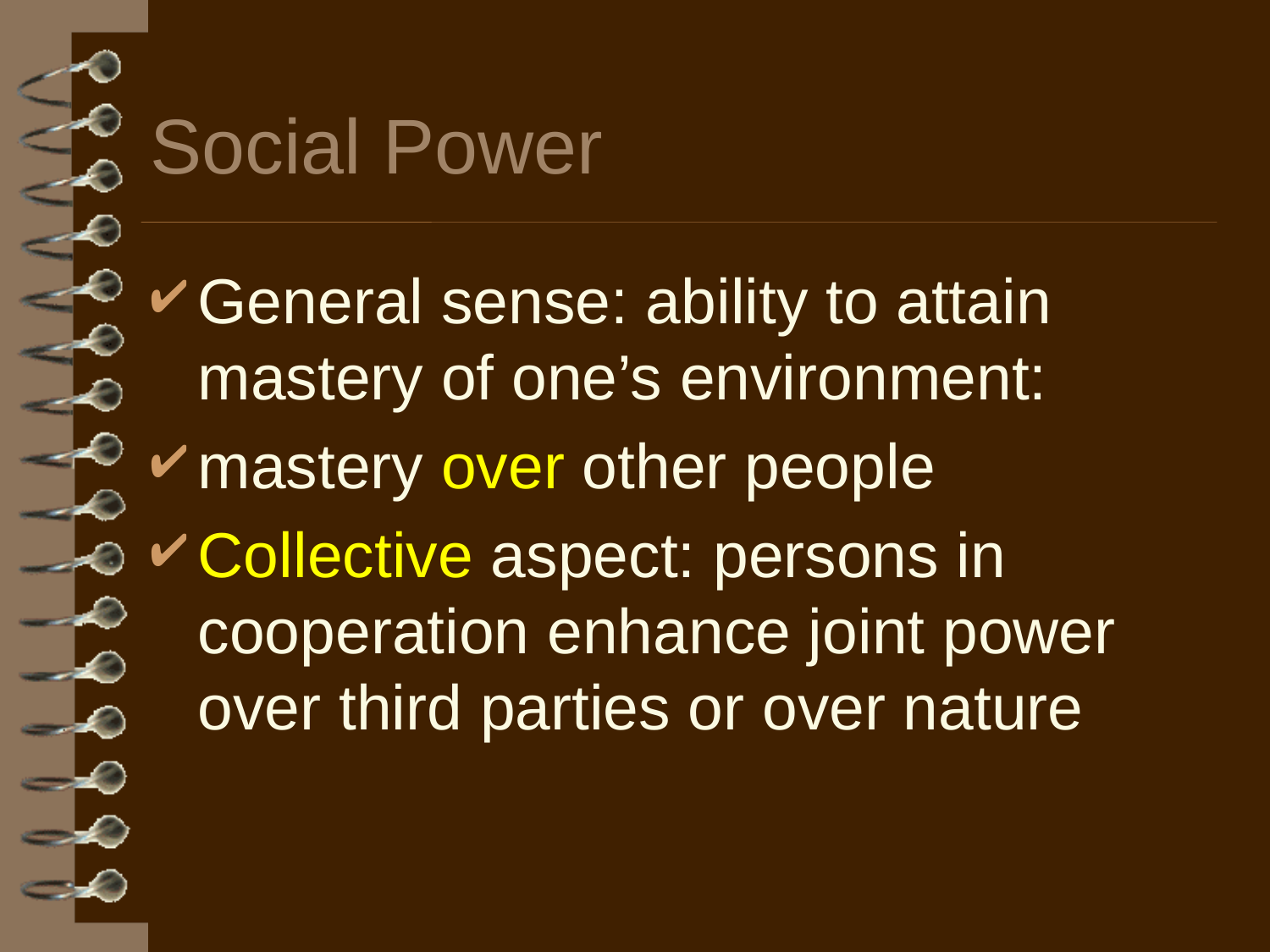

# Social Power
General sense: ability to attain mastery of one’s environment:
mastery over other people
Collective aspect: persons in cooperation enhance joint power over third parties or over nature